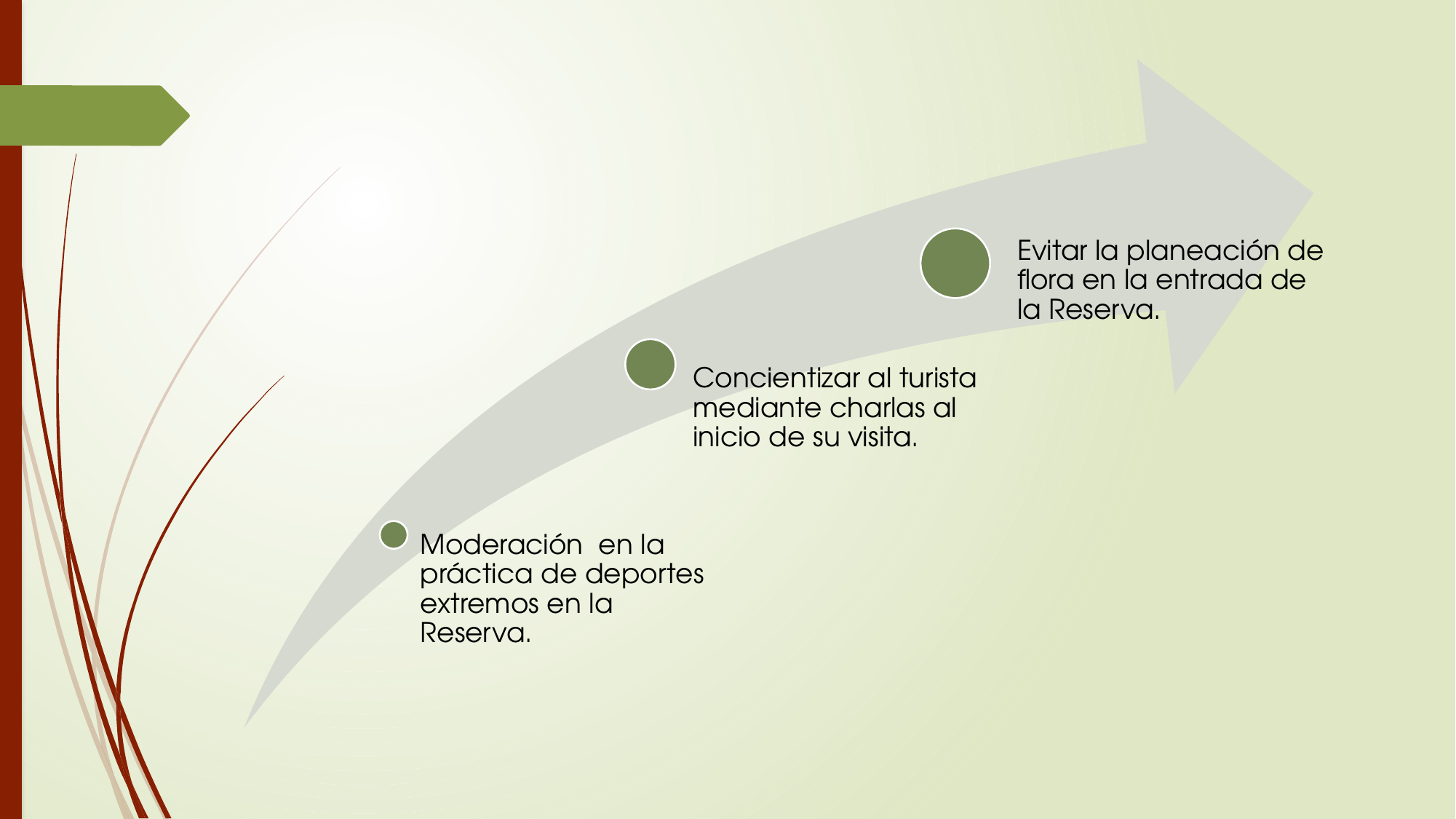

Moderación  en la práctica de deportes extremos en la Reserva.
Concientizar al turista mediante charlas al inicio de su visita.
Evitar la planeación de flora en la entrada de la Reserva.